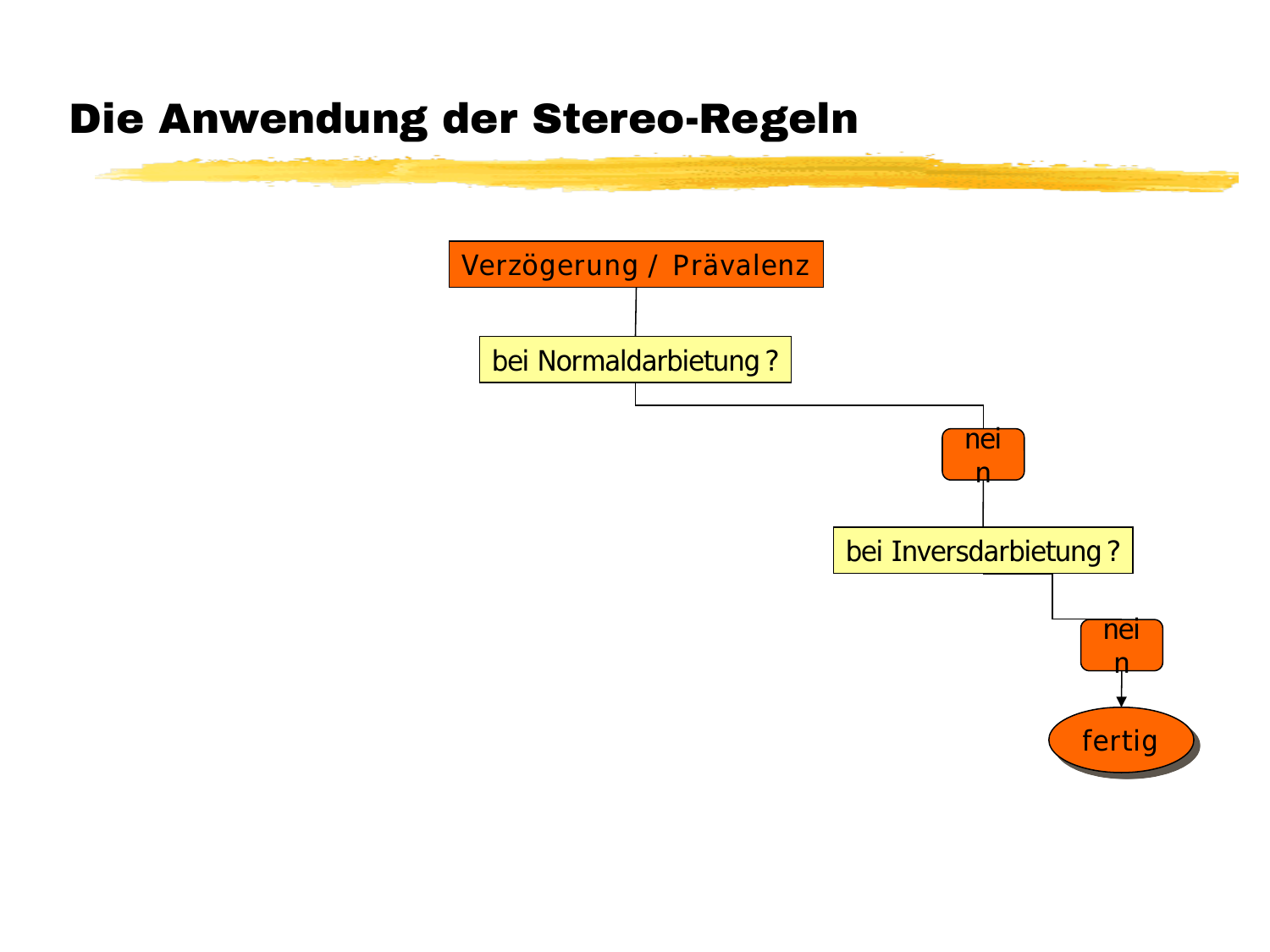

# Die Anwendung der Stereo-Regeln
Verzögerung / Prävalenz
bei Normaldarbietung ?
nein
bei Inversdarbietung ?
nein
fertig